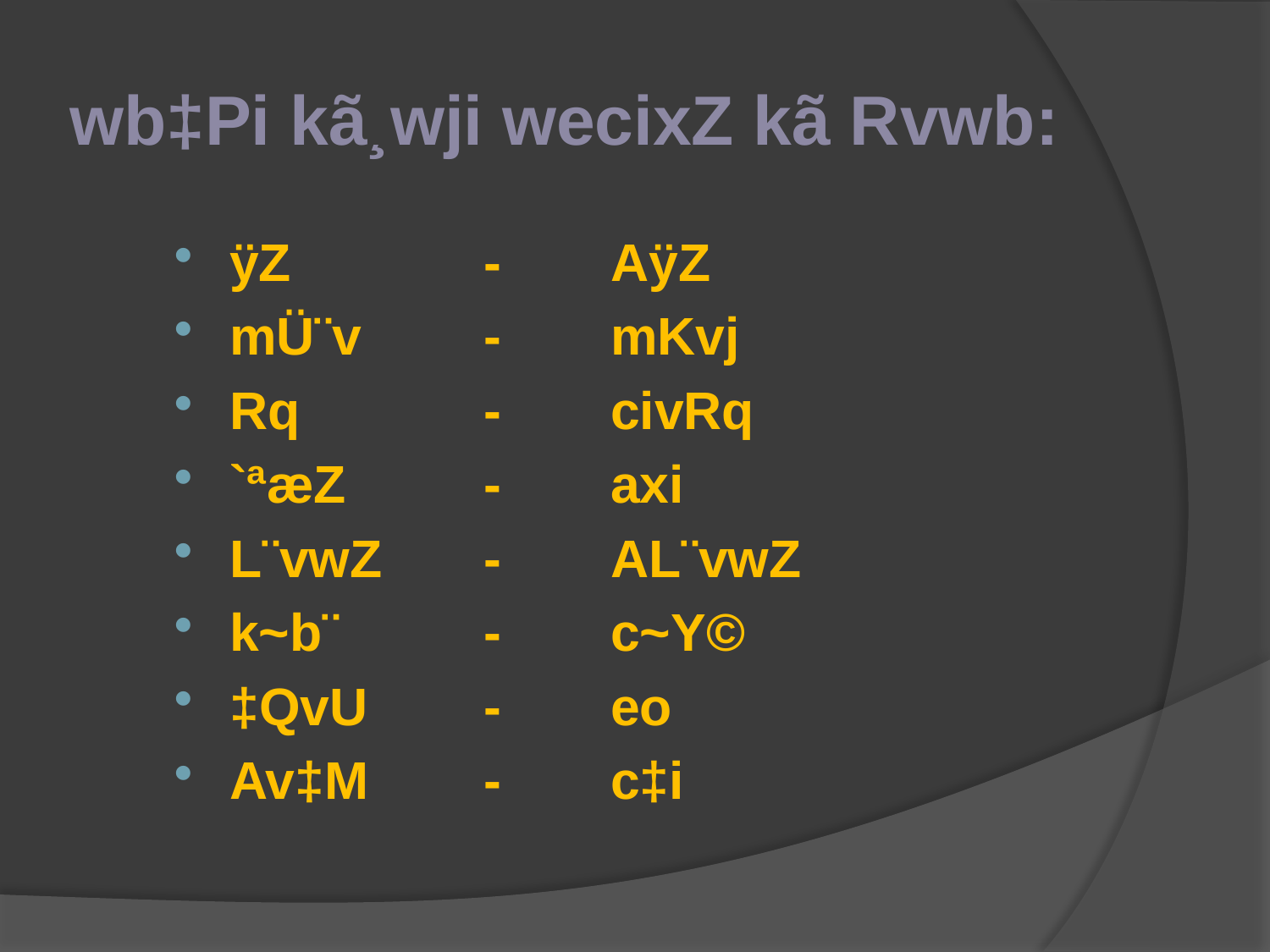

# wb‡Pi kã¸wji wecixZ kã Rvwb:
ÿZ		-	AÿZ
mÜ¨v	-	mKvj
Rq		-	civRq
`ªæZ		-	axi
L¨vwZ	-	AL¨vwZ
k~b¨		-	c~Y©
‡QvU	-	eo
Av‡M	-	c‡i